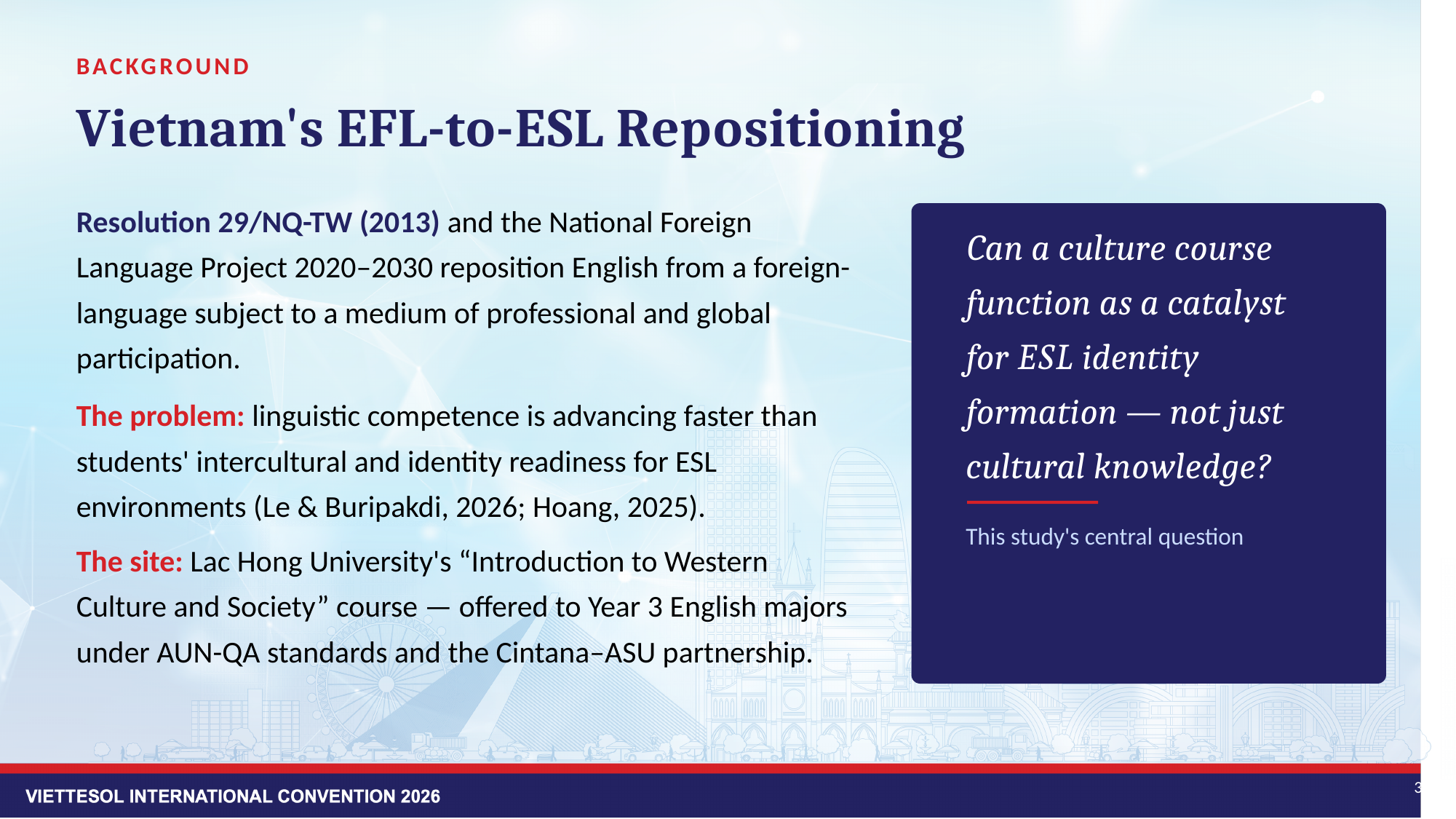

BACKGROUND
Vietnam's EFL-to-ESL Repositioning
Resolution 29/NQ-TW (2013) and the National Foreign Language Project 2020–2030 reposition English from a foreign-language subject to a medium of professional and global participation.

Can a culture course function as a catalyst for ESL identity formation — not just cultural knowledge?
The problem: linguistic competence is advancing faster than students' intercultural and identity readiness for ESL environments (Le & Buripakdi, 2026; Hoang, 2025).
This study's central question

The site: Lac Hong University's “Introduction to Western Culture and Society” course — offered to Year 3 English majors under AUN-QA standards and the Cintana–ASU partnership.
3